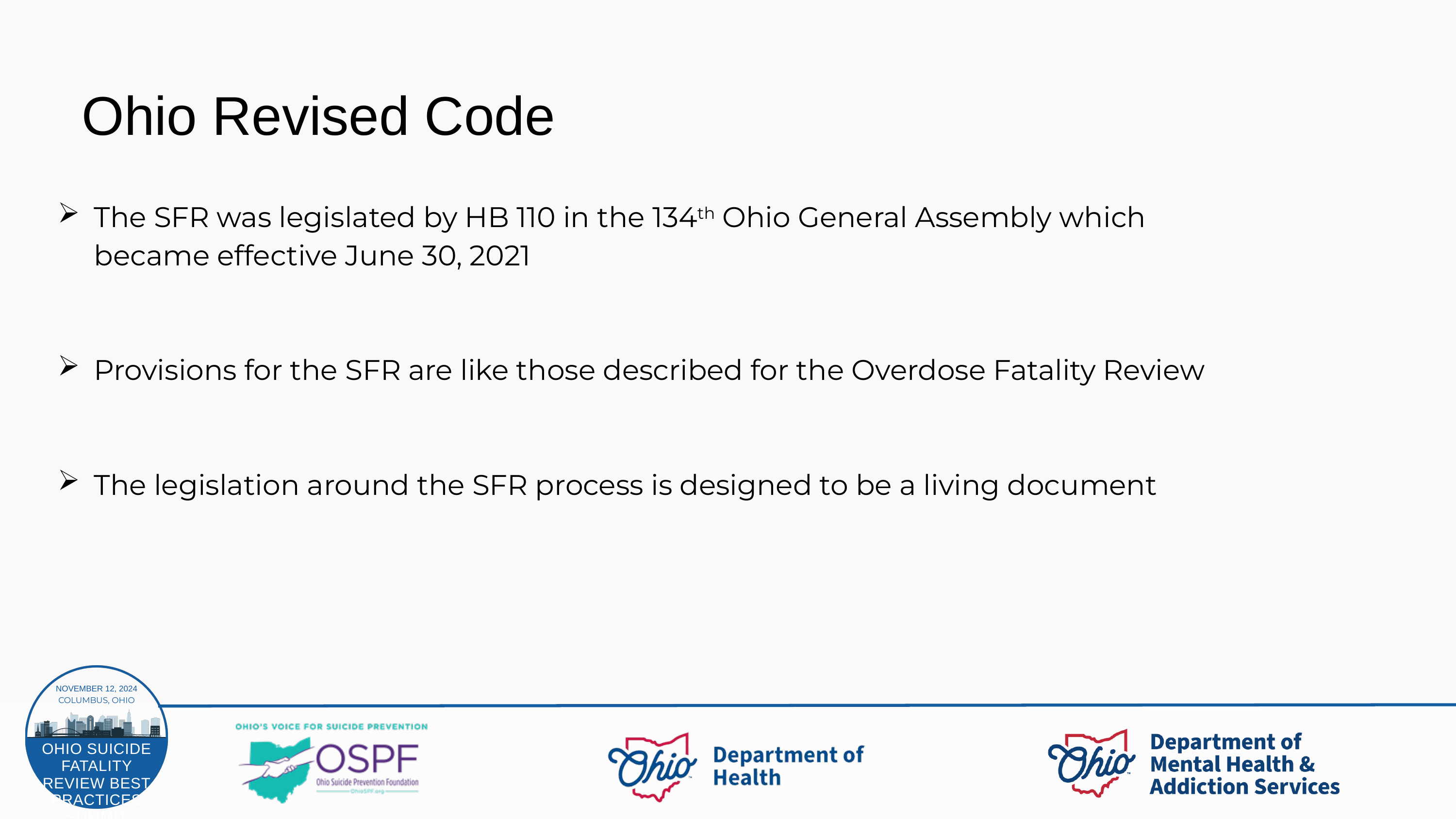

Ohio Revised Code
The SFR was legislated by HB 110 in the 134th Ohio General Assembly which became effective June 30, 2021

Provisions for the SFR are like those described for the Overdose Fatality Review

The legislation around the SFR process is designed to be a living document

NOVEMBER 12, 2024
COLUMBUS, OHIO

OHIO SUICIDE FATALITY REVIEW BEST PRACTICES SUMMIT